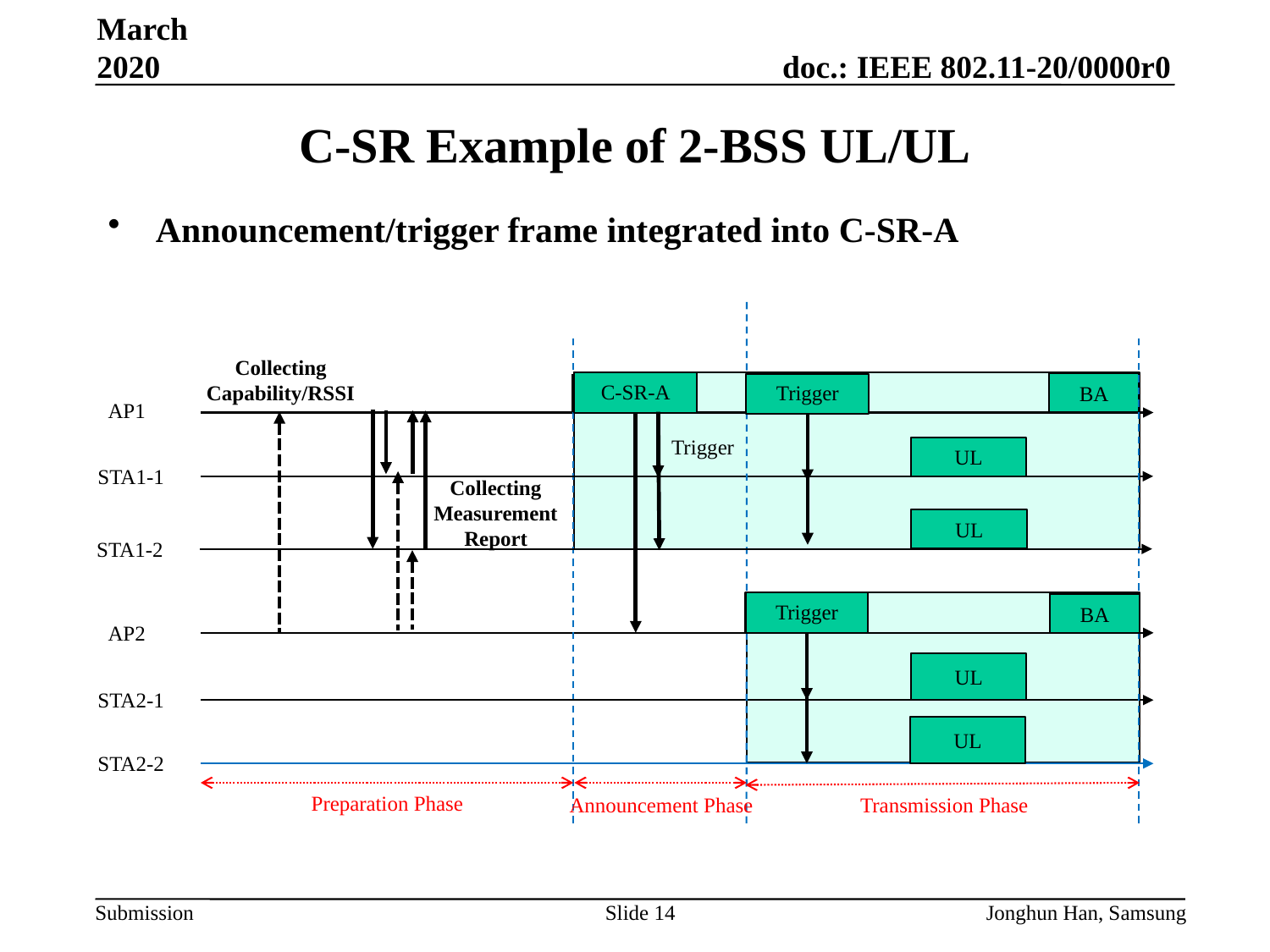

March 2020
# C-SR Example of 2-BSS UL/UL
Announcement/trigger frame integrated into C-SR-A
Collecting
Capability/RSSI

C-SR-A
BA
Trigger
AP1
Trigger
UL
STA1-1
Collecting
Measurement
Report
UL
STA1-2

Trigger
BA
AP2
UL
STA2-1
UL
STA2-2
Preparation Phase
Announcement Phase
Transmission Phase
Slide 14
Jonghun Han, Samsung